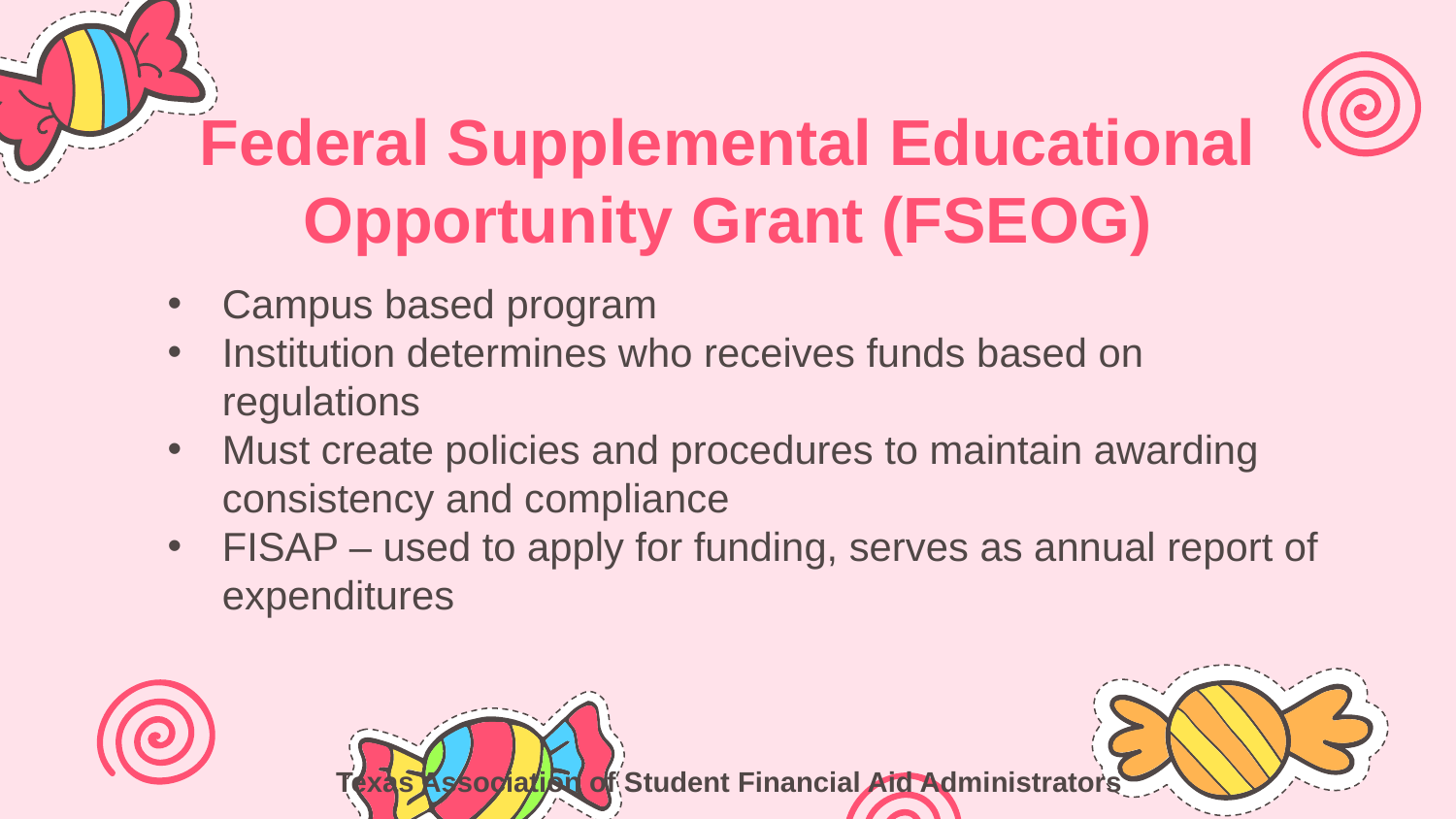

# Federal Supplemental Educational Opportunity Grant (FSEOG)
Campus based program
Institution determines who receives funds based on regulations
Must create policies and procedures to maintain awarding consistency and compliance
FISAP – used to apply for funding, serves as annual report of expenditures
Texas Association of Student Financial Aid Administrators